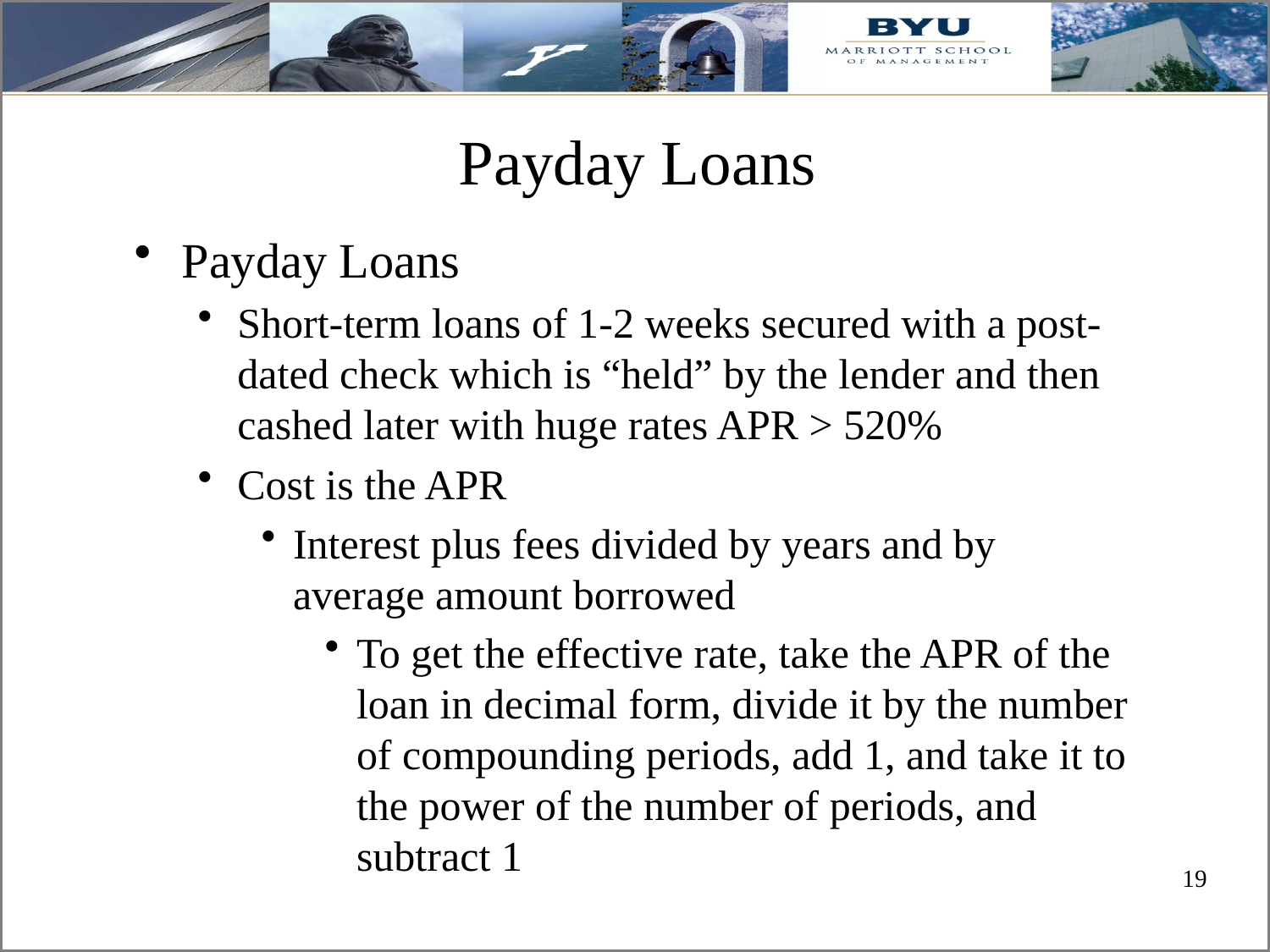

# Payday Loans
Payday Loans
Short-term loans of 1-2 weeks secured with a post-dated check which is “held” by the lender and then cashed later with huge rates APR > 520%
Cost is the APR
Interest plus fees divided by years and by average amount borrowed
To get the effective rate, take the APR of the loan in decimal form, divide it by the number of compounding periods, add 1, and take it to the power of the number of periods, and subtract 1